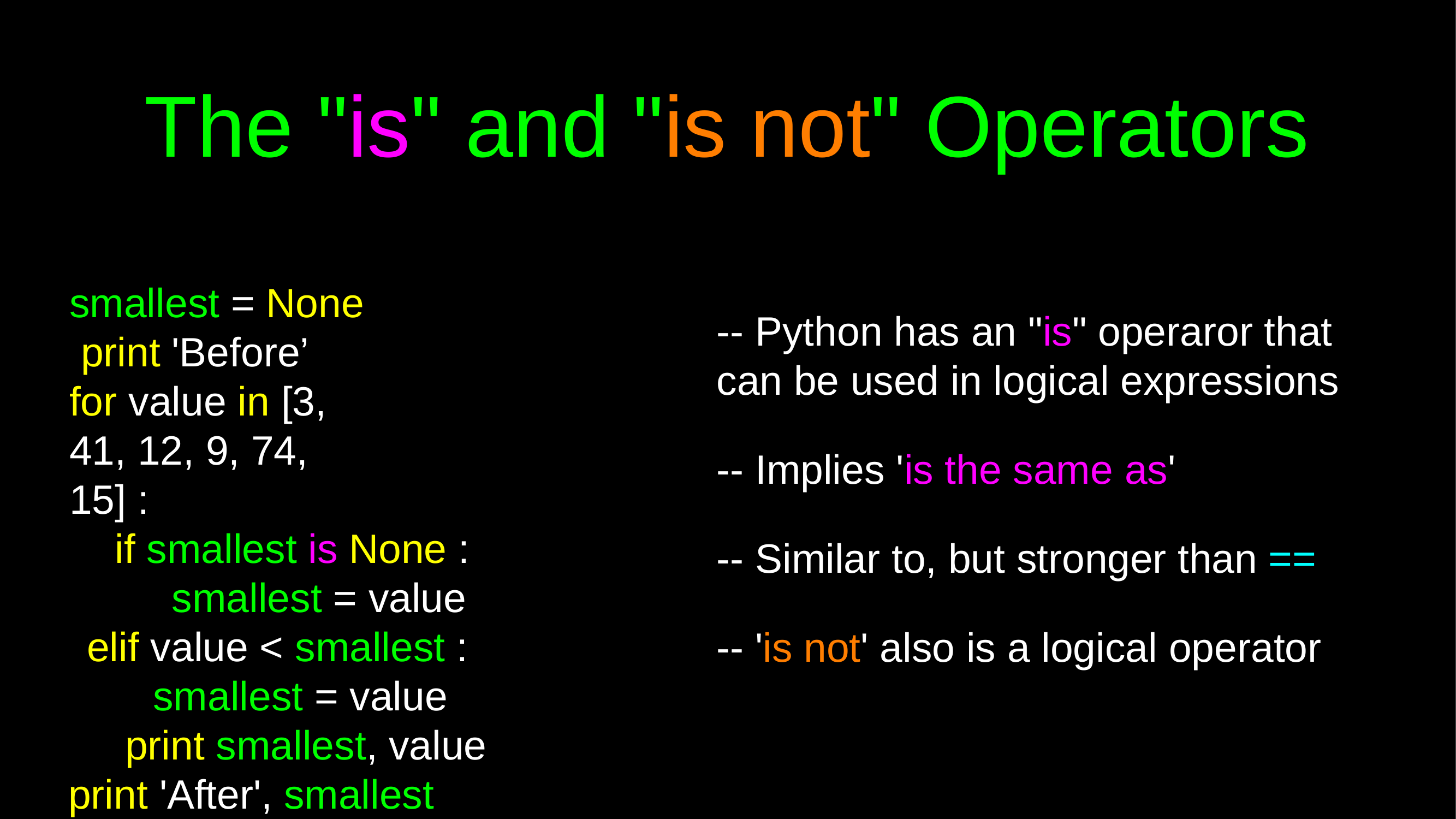

# The "is" and "is not" Operators
smallest = None  print 'Before’
for value in [3, 41, 12, 9, 74, 15] :
if smallest is None :  smallest = value
elif value < smallest :  smallest = value  print smallest, value
print 'After', smallest
-- Python has an "is" operaror that
can be used in logical expressions
-- Implies 'is the same as'
-- Similar to, but stronger than ==
-- 'is not' also is a logical operator